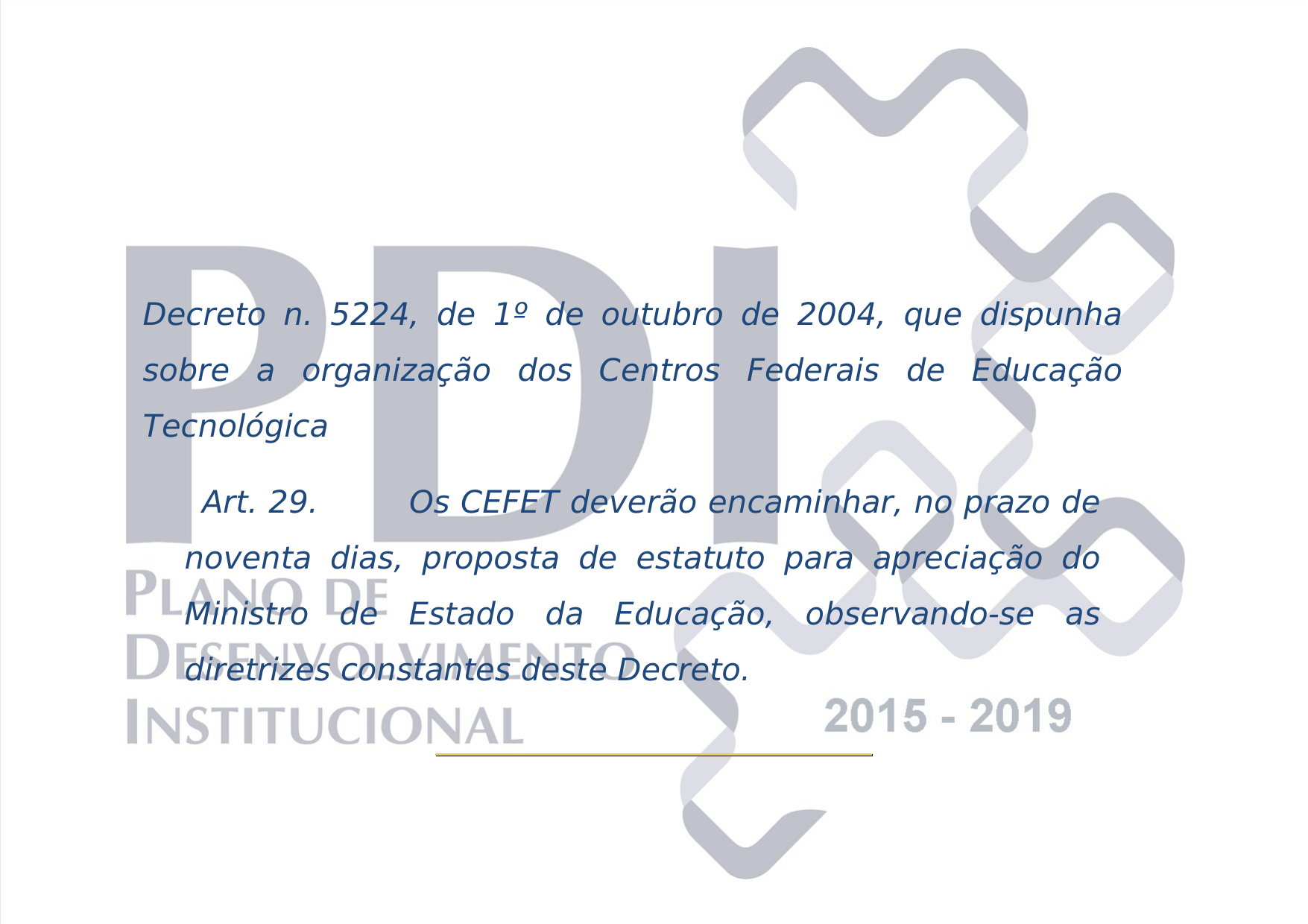

Decreto n. 5224, de 1º de outubro de 2004, que dispunha sobre a organização dos Centros Federais de Educação Tecnológica
Art. 29.	Os CEFET deverão encaminhar, no prazo de noventa dias, proposta de estatuto para apreciação do Ministro de Estado da Educação, observando-se as diretrizes constantes deste Decreto.